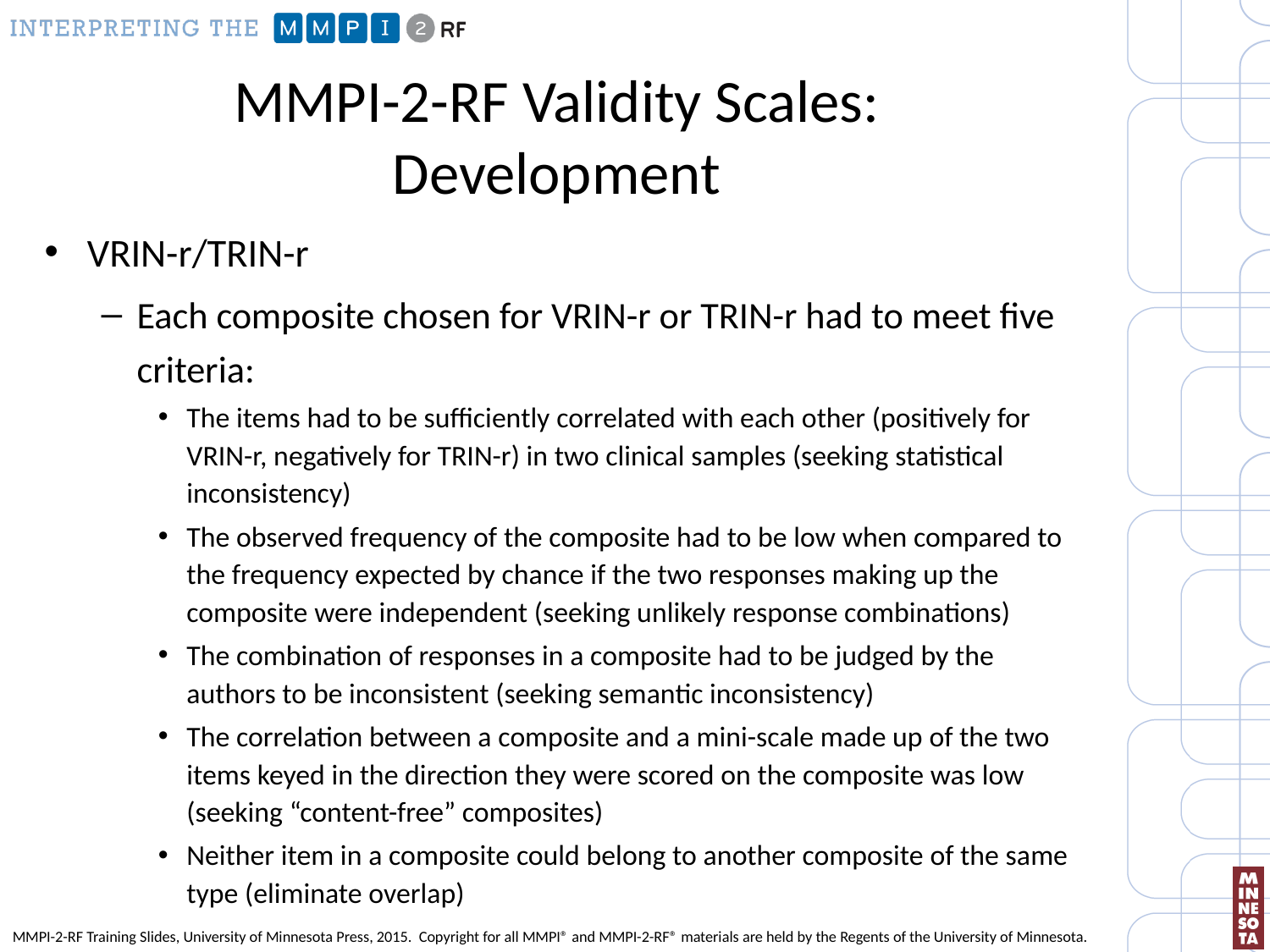

# MMPI-2-RF Validity Scales: Development
VRIN-r/TRIN-r
Each composite chosen for VRIN-r or TRIN-r had to meet five criteria:
The items had to be sufficiently correlated with each other (positively for VRIN-r, negatively for TRIN-r) in two clinical samples (seeking statistical inconsistency)
The observed frequency of the composite had to be low when compared to the frequency expected by chance if the two responses making up the composite were independent (seeking unlikely response combinations)
The combination of responses in a composite had to be judged by the authors to be inconsistent (seeking semantic inconsistency)
The correlation between a composite and a mini-scale made up of the two items keyed in the direction they were scored on the composite was low (seeking “content-free” composites)
Neither item in a composite could belong to another composite of the same type (eliminate overlap)